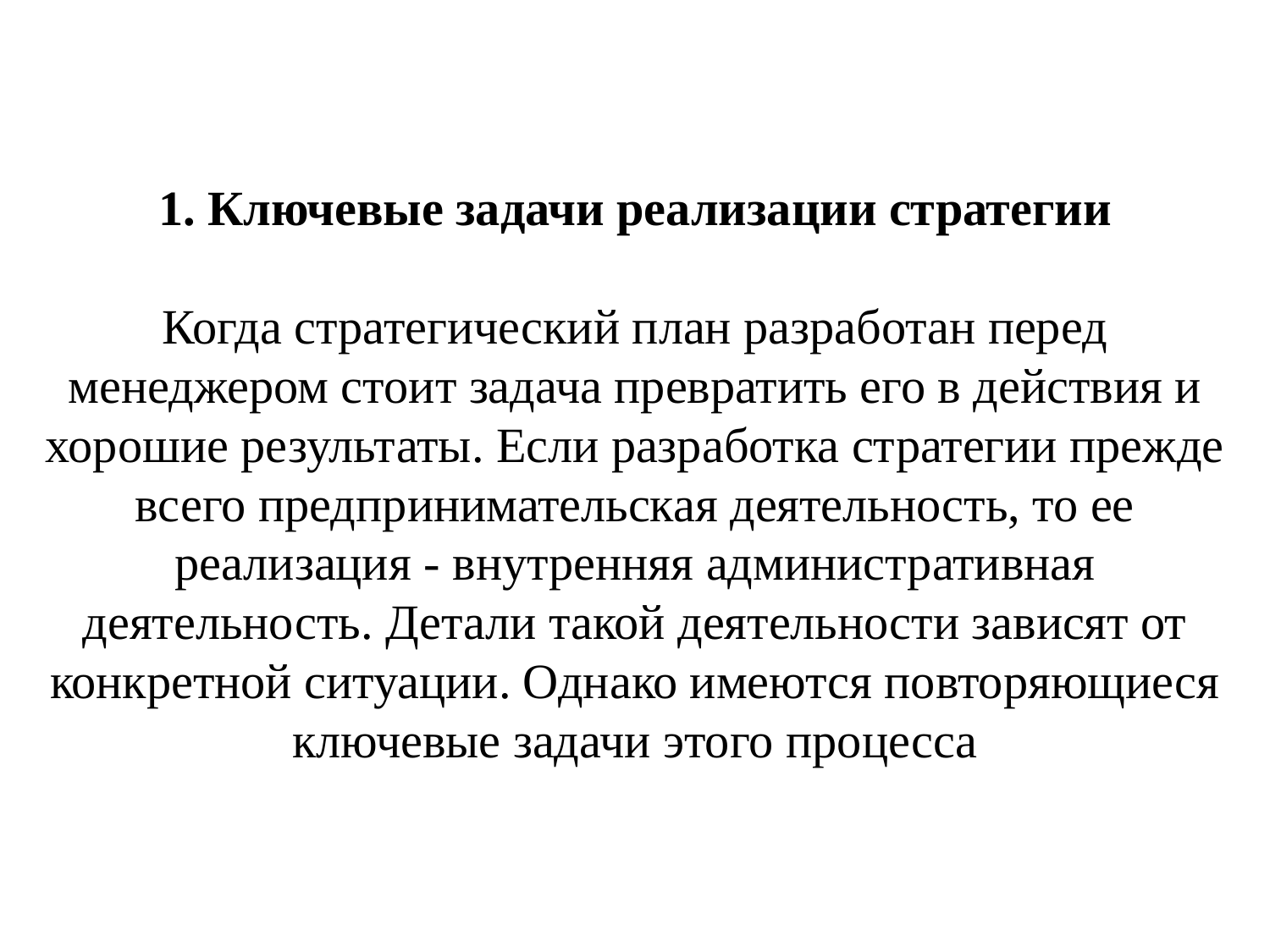

# 1. Ключевые задачи реализации стратегии Когда стратегический план разработан перед менеджером стоит задача превратить его в действия и хорошие результаты. Если разработка стратегии прежде всего предпринимательская деятельность, то ее реализация - внутренняя административная деятельность. Детали такой деятельности зависят от конкретной ситуации. Однако имеются повторяющиеся ключевые задачи этого процесса